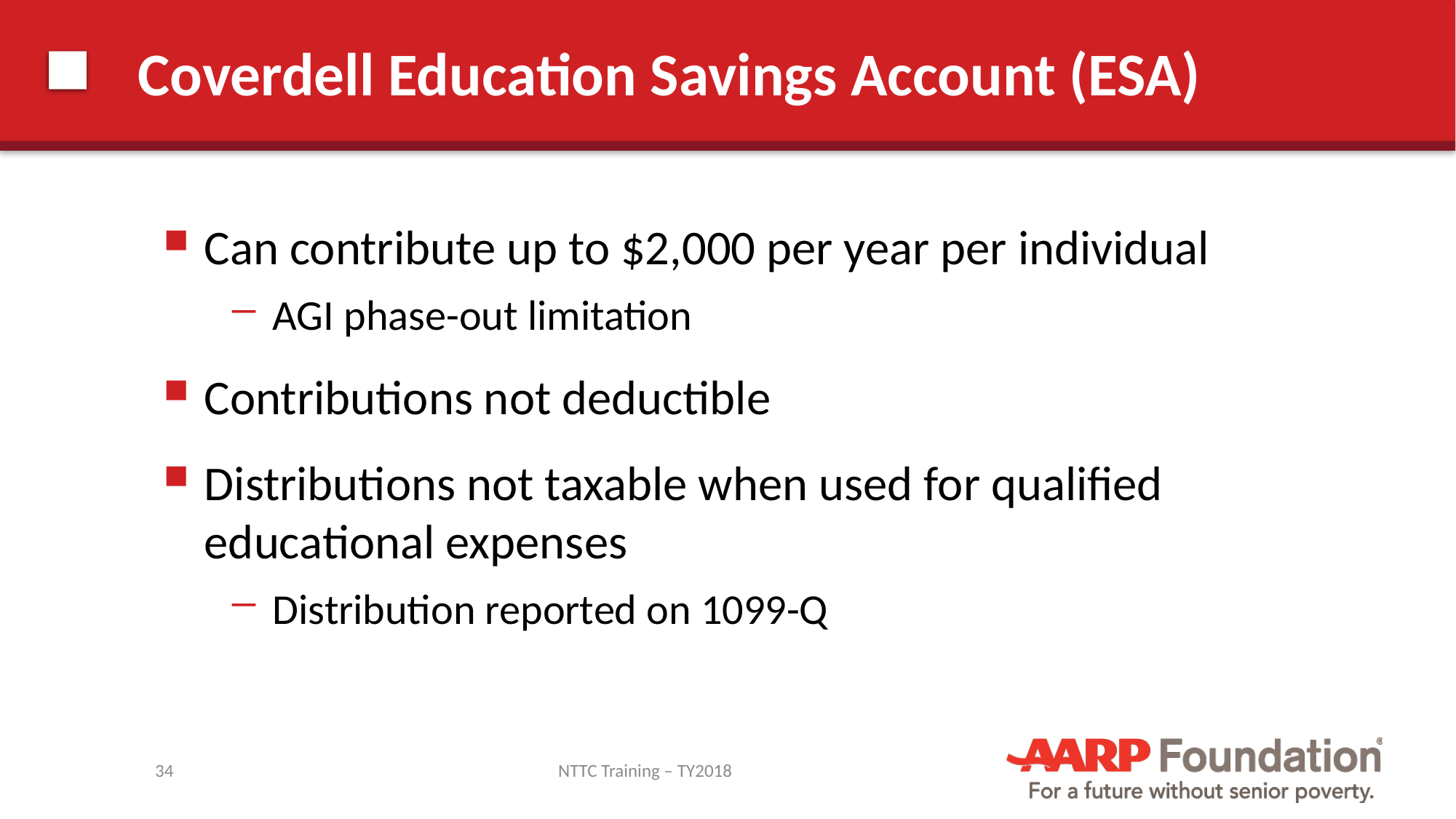

# Coverdell Education Savings Account (ESA)
Can contribute up to $2,000 per year per individual
AGI phase-out limitation
Contributions not deductible
Distributions not taxable when used for qualified educational expenses
Distribution reported on 1099-Q

34
NTTC Training – TY2018